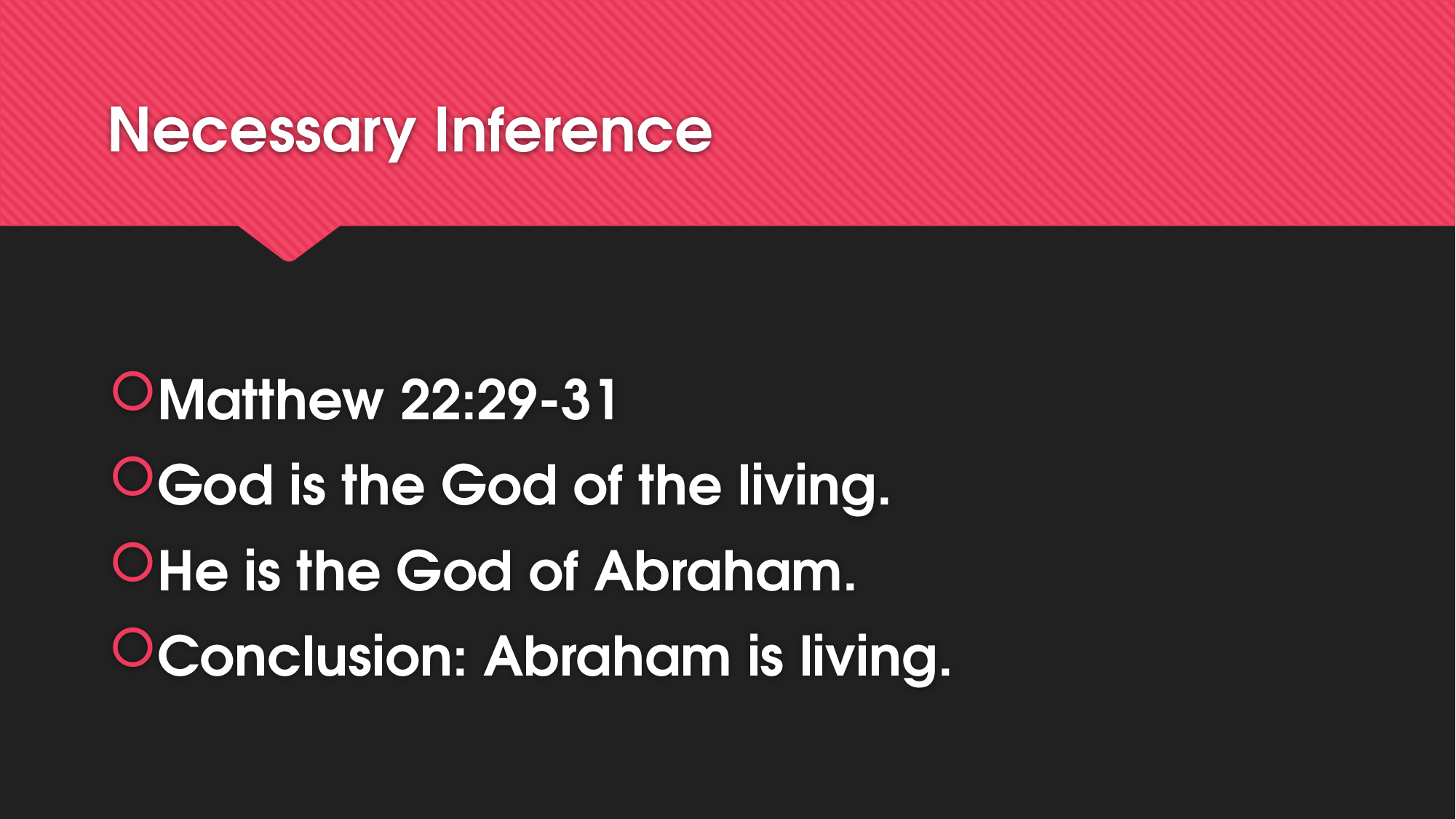

# Necessary Inference
Matthew 22:29-31
God is the God of the living.
He is the God of Abraham.
Conclusion: Abraham is living.